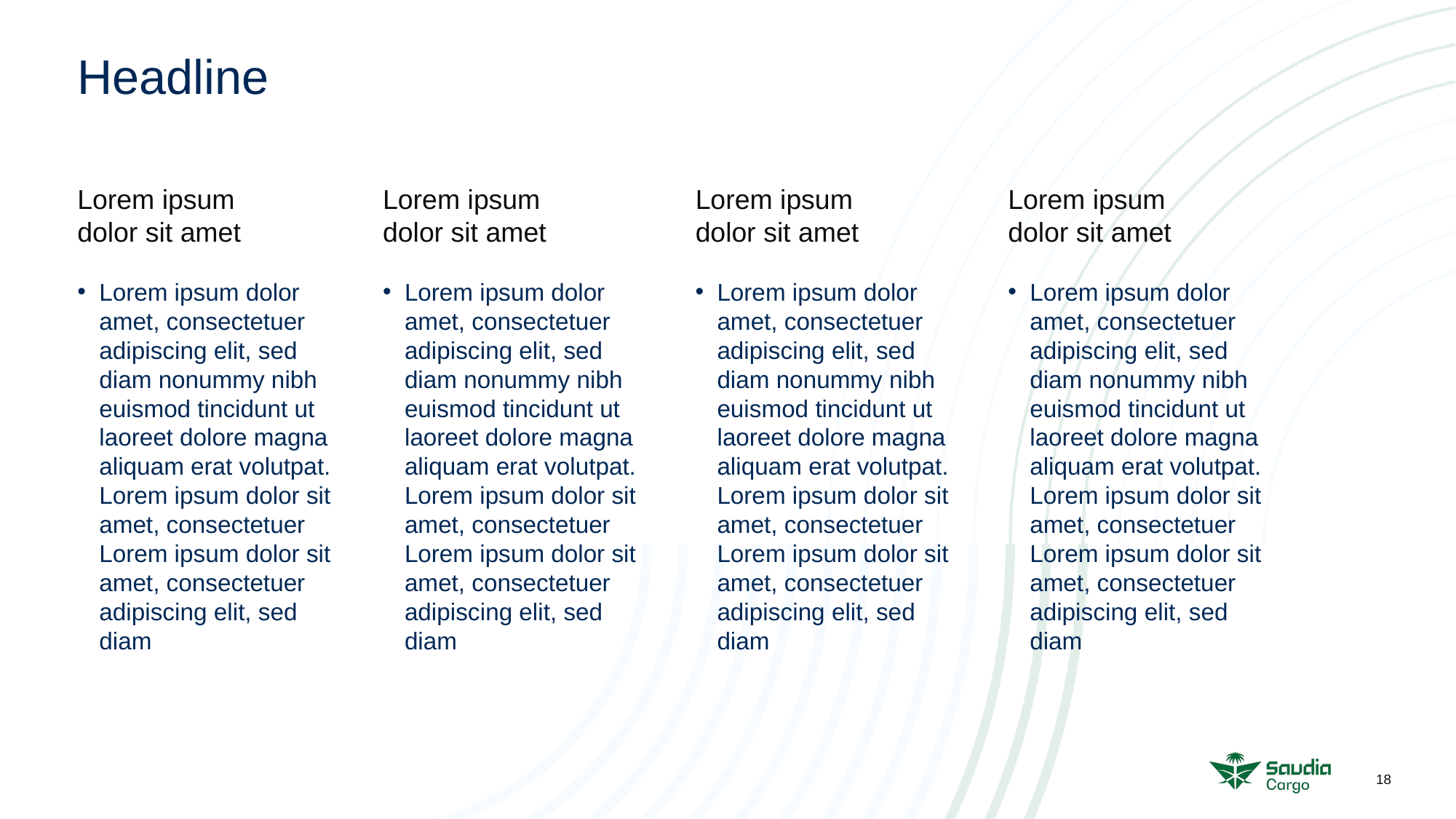

Headline
Lorem ipsum
dolor sit amet
Lorem ipsum
dolor sit amet
Lorem ipsum
dolor sit amet
Lorem ipsum
dolor sit amet
Lorem ipsum dolor amet, consectetuer adipiscing elit, sed diam nonummy nibh euismod tincidunt ut laoreet dolore magna aliquam erat volutpat. Lorem ipsum dolor sit amet, consectetuer Lorem ipsum dolor sit amet, consectetuer adipiscing elit, sed diam
Lorem ipsum dolor amet, consectetuer adipiscing elit, sed diam nonummy nibh euismod tincidunt ut laoreet dolore magna aliquam erat volutpat. Lorem ipsum dolor sit amet, consectetuer Lorem ipsum dolor sit amet, consectetuer adipiscing elit, sed diam
Lorem ipsum dolor amet, consectetuer adipiscing elit, sed diam nonummy nibh euismod tincidunt ut laoreet dolore magna aliquam erat volutpat. Lorem ipsum dolor sit amet, consectetuer Lorem ipsum dolor sit amet, consectetuer adipiscing elit, sed diam
Lorem ipsum dolor amet, consectetuer adipiscing elit, sed diam nonummy nibh euismod tincidunt ut laoreet dolore magna aliquam erat volutpat. Lorem ipsum dolor sit amet, consectetuer Lorem ipsum dolor sit amet, consectetuer adipiscing elit, sed diam
18